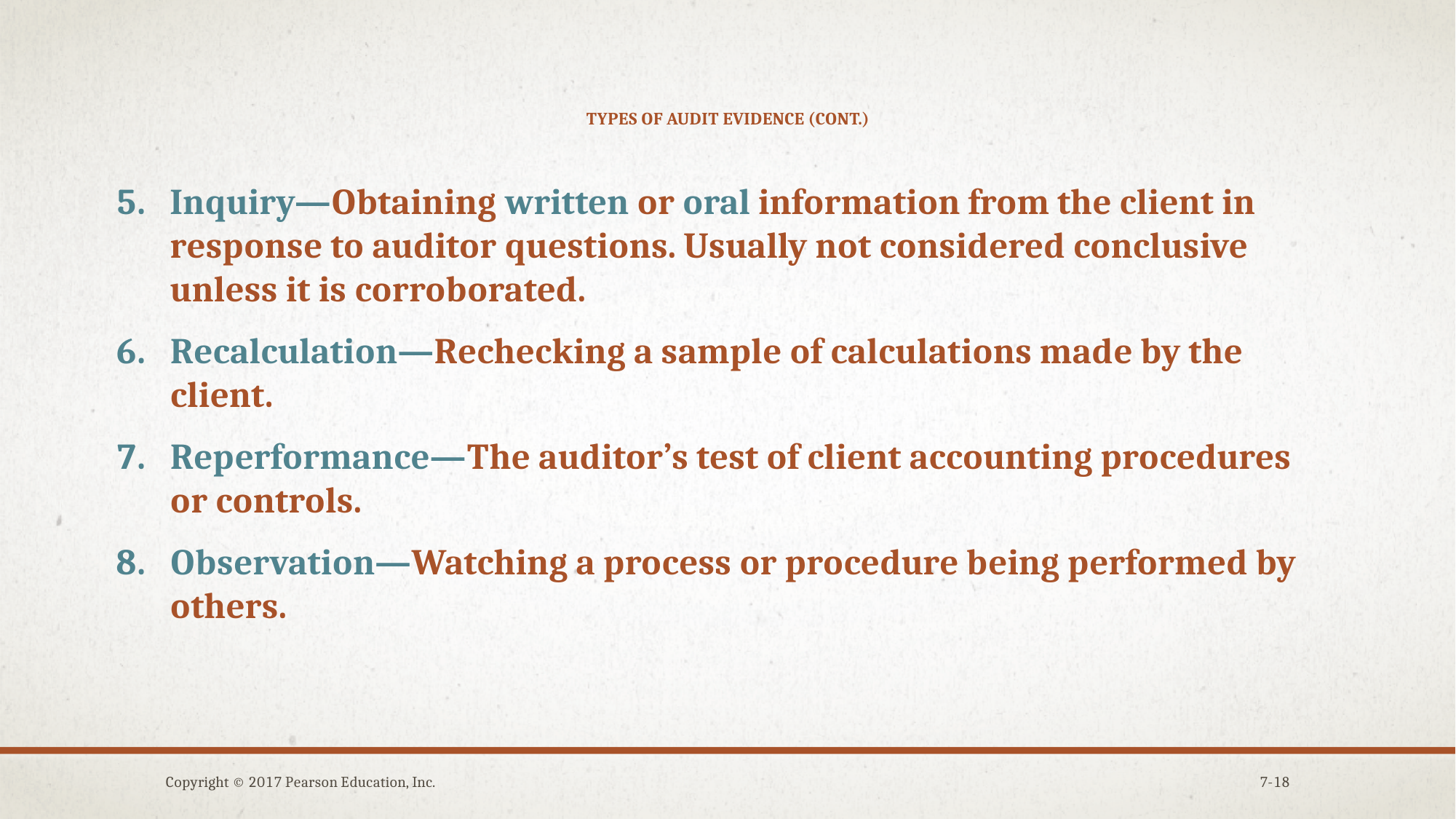

# types of audit evidence (cont.)
Inquiry—Obtaining written or oral information from the client in response to auditor questions. Usually not considered conclusive unless it is corroborated.
Recalculation—Rechecking a sample of calculations made by the client.
Reperformance—The auditor’s test of client accounting procedures or controls.
Observation—Watching a process or procedure being performed by others.
Copyright © 2017 Pearson Education, Inc.
7-18